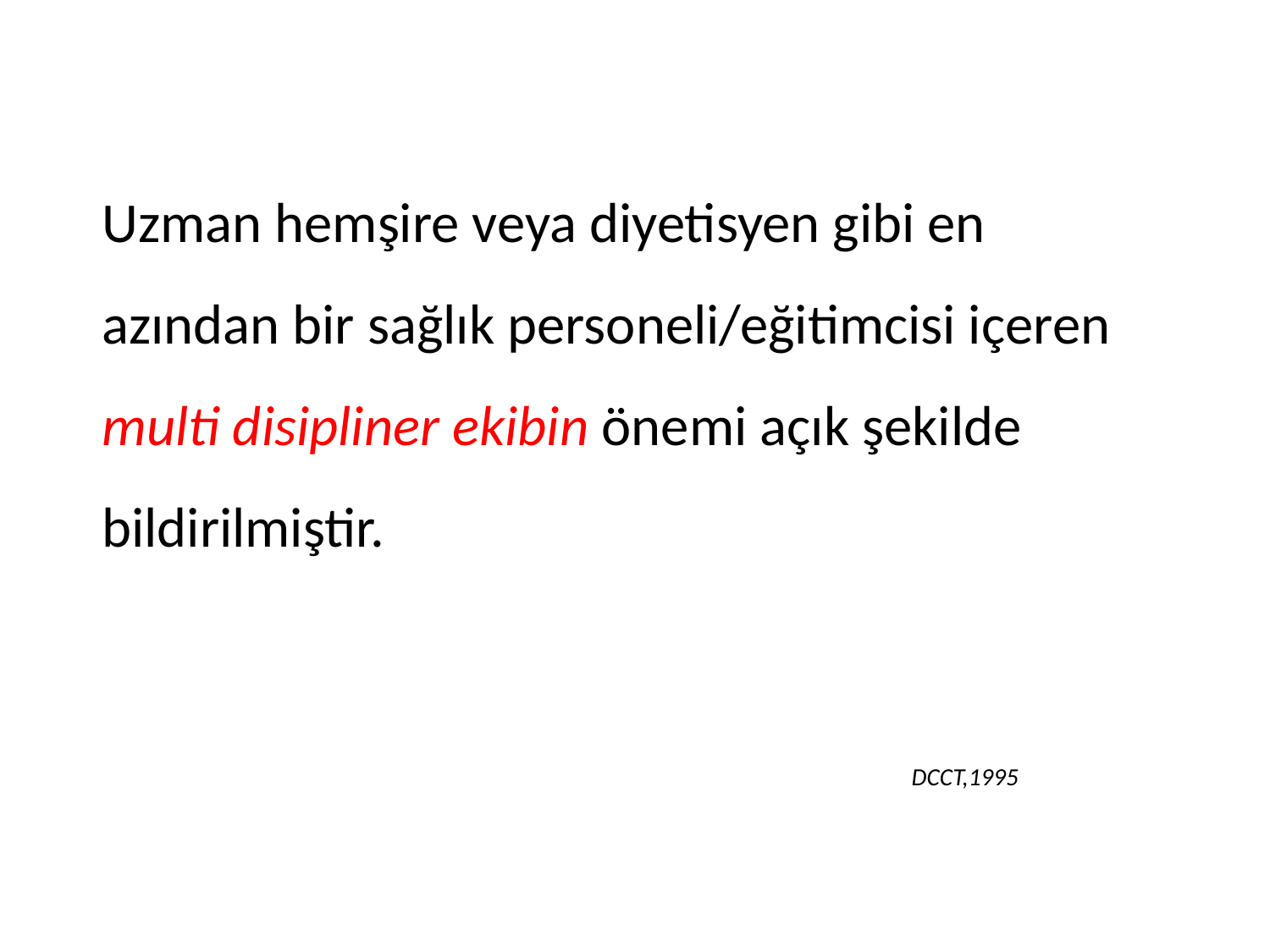

Uzman hemşire veya diyetisyen gibi en azından bir sağlık personeli/eğitimcisi içeren multi disipliner ekibin önemi açık şekilde bildirilmiştir.

							DCCT,1995